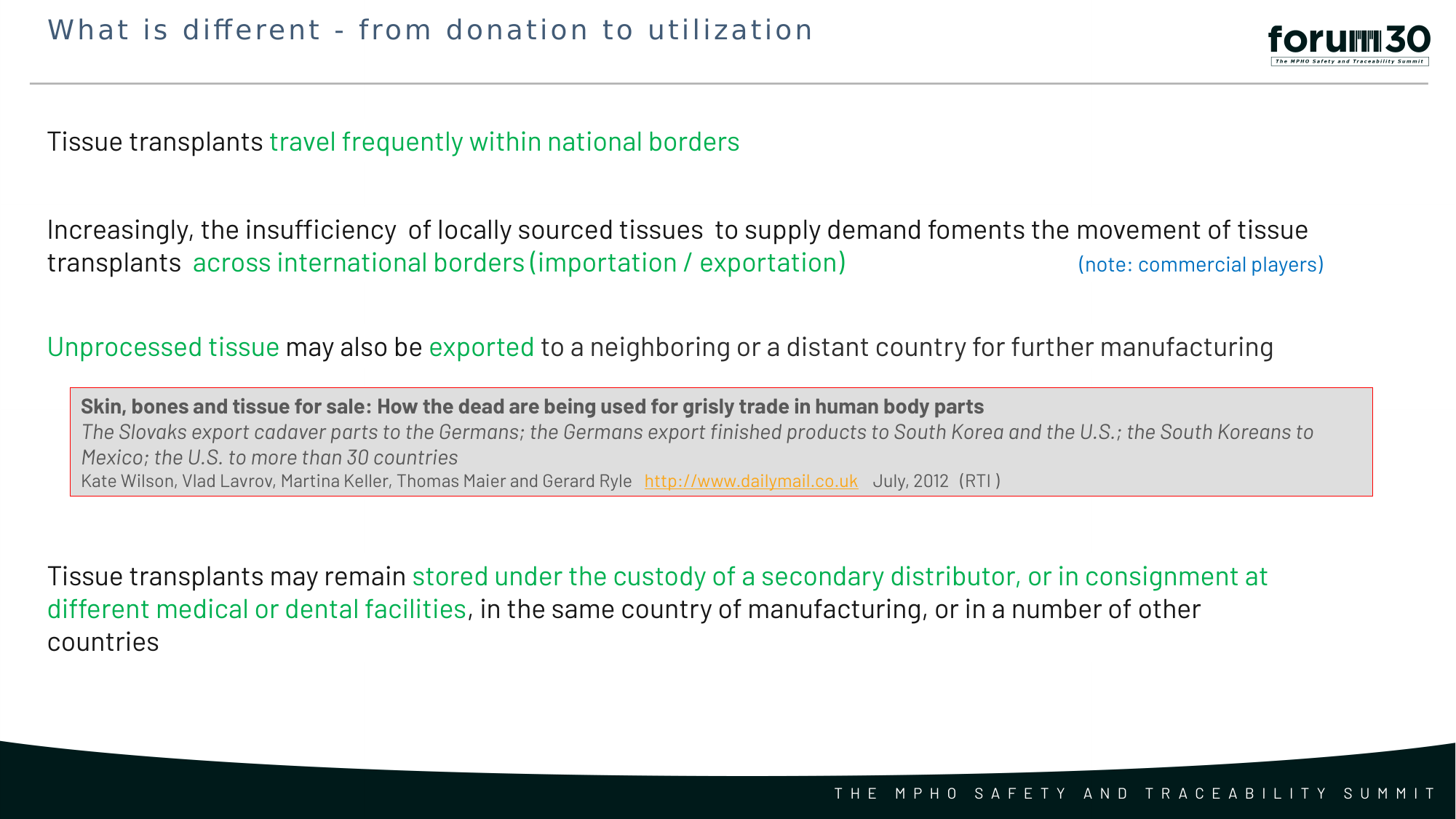

What is different - from donation to utilization
Tissue transplants travel frequently within national borders
Increasingly, the insufficiency  of locally sourced tissues  to supply demand foments the movement of tissue transplants  across international borders (importation / exportation)                                           (note: commercial players)

Unprocessed tissue may also be exported to a neighboring or a distant country for further manufacturing
Skin, bones and tissue for sale: How the dead are being used for grisly trade in human body parts
The Slovaks export cadaver parts to the Germans; the Germans export finished products to South Korea and the U.S.; the South Koreans to Mexico; the U.S. to more than 30 countries
Kate Wilson, Vlad Lavrov, Martina Keller, Thomas Maier and Gerard Ryle   http://www.dailymail.co.uk    July, 2012   (RTI )
Tissue transplants may remain stored under the custody of a secondary distributor, or in consignment at different medical or dental facilities, in the same country of manufacturing, or in a number of other countries